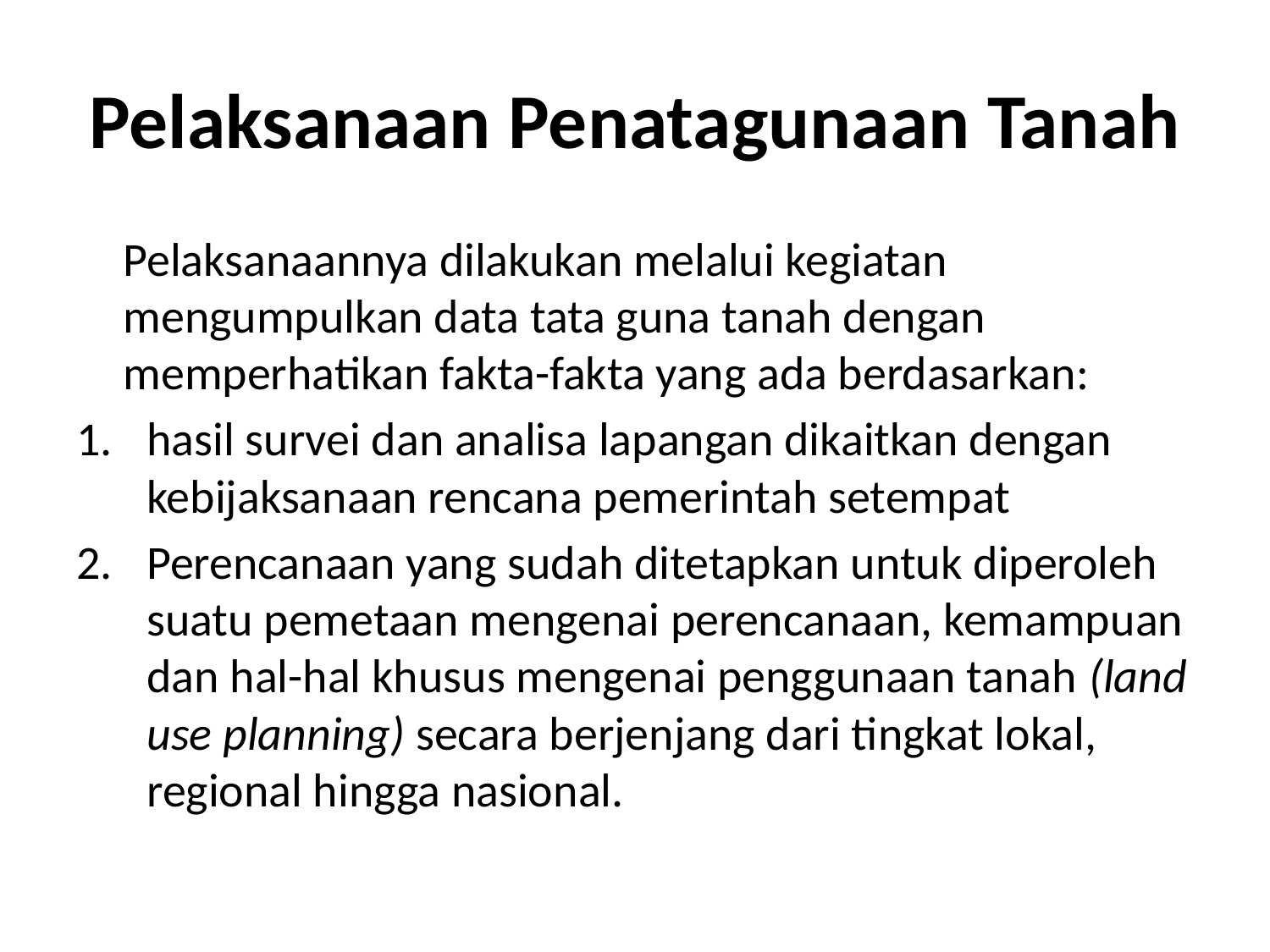

# Pelaksanaan Penatagunaan Tanah
	Pelaksanaannya dilakukan melalui kegiatan mengumpulkan data tata guna tanah dengan memperhatikan fakta-fakta yang ada berdasarkan:
hasil survei dan analisa lapangan dikaitkan dengan kebijaksanaan rencana pemerintah setempat
Perencanaan yang sudah ditetapkan untuk diperoleh suatu pemetaan mengenai perencanaan, kemampuan dan hal-hal khusus mengenai penggunaan tanah (land use planning) secara berjenjang dari tingkat lokal, regional hingga nasional.